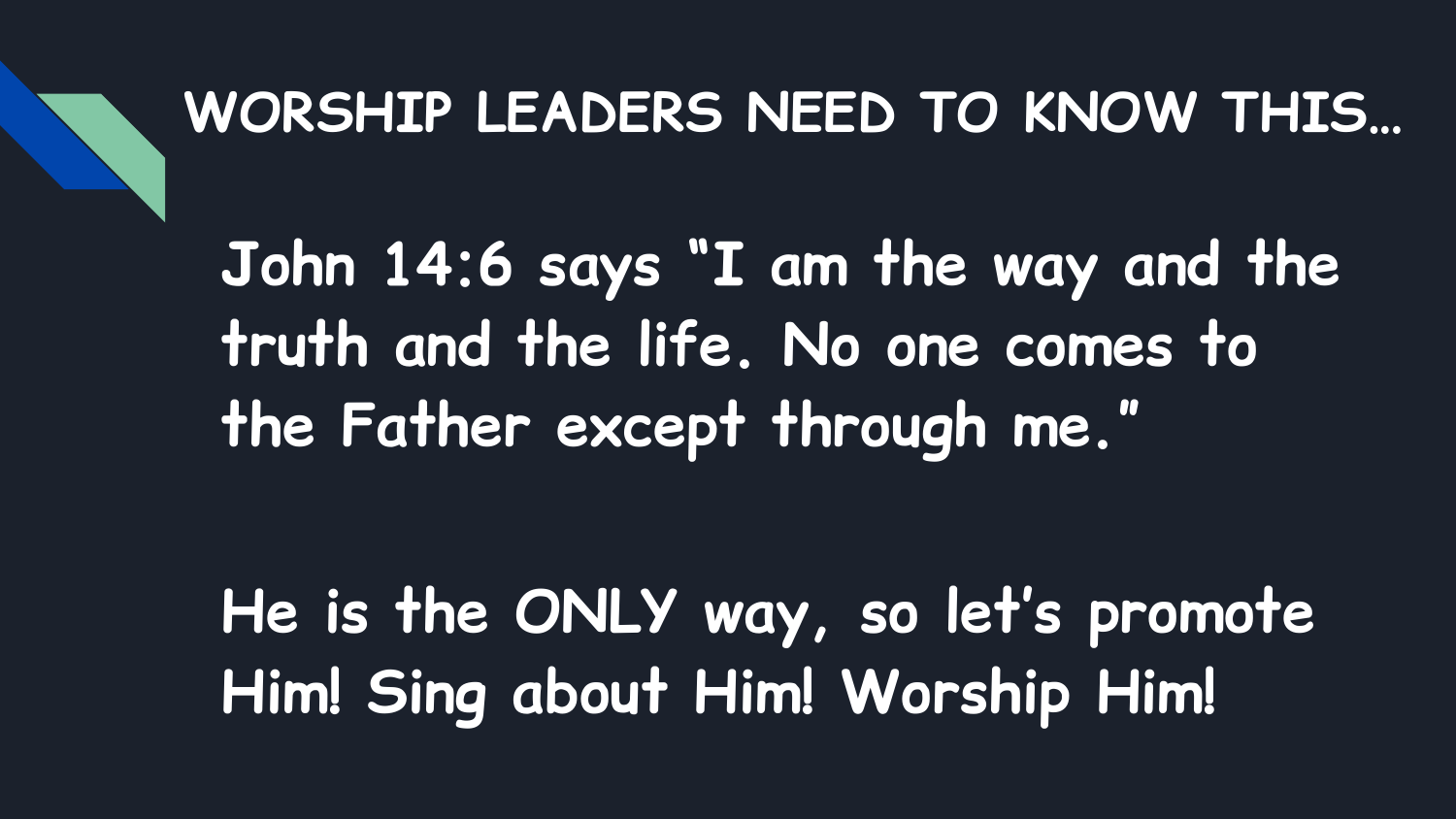

# WORSHIP LEADERS NEED TO KNOW THIS…
John 14:6 says “I am the way and the truth and the life. No one comes to the Father except through me.”
He is the ONLY way, so let’s promote Him! Sing about Him! Worship Him!